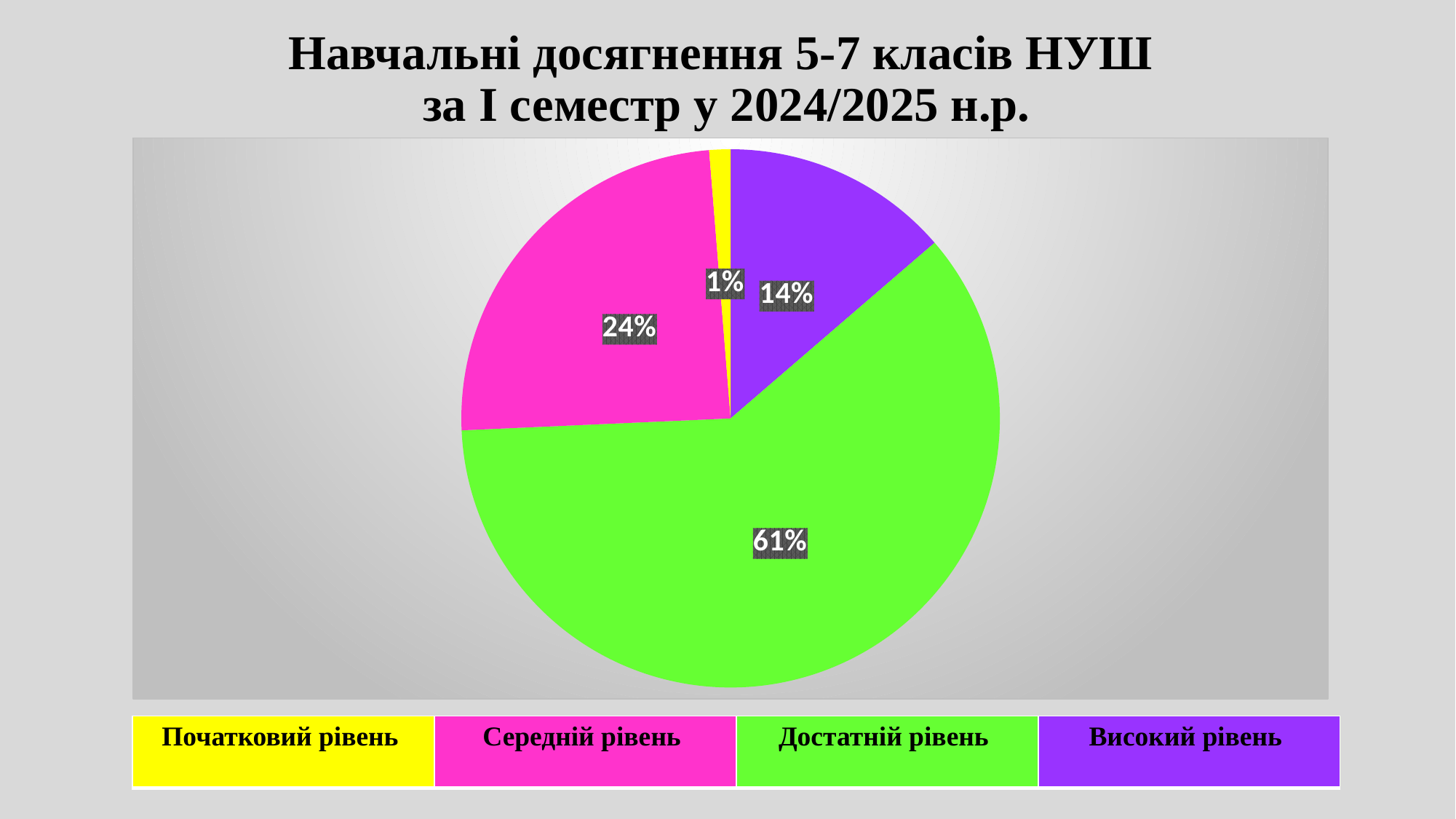

# Навчальні досягнення 5-7 класів НУШ за І семестр у 2024/2025 н.р.

### Chart

| Category | Продажи |
|---|---|
| Високий рівень | 14.0 |
| Достатній рівень | 62.0 |
| Середній рівень | 25.0 |
| Початковий рівень | 1.3 |
| Початковий рівень | Середній рівень | Достатній рівень | Високий рівень |
| --- | --- | --- | --- |